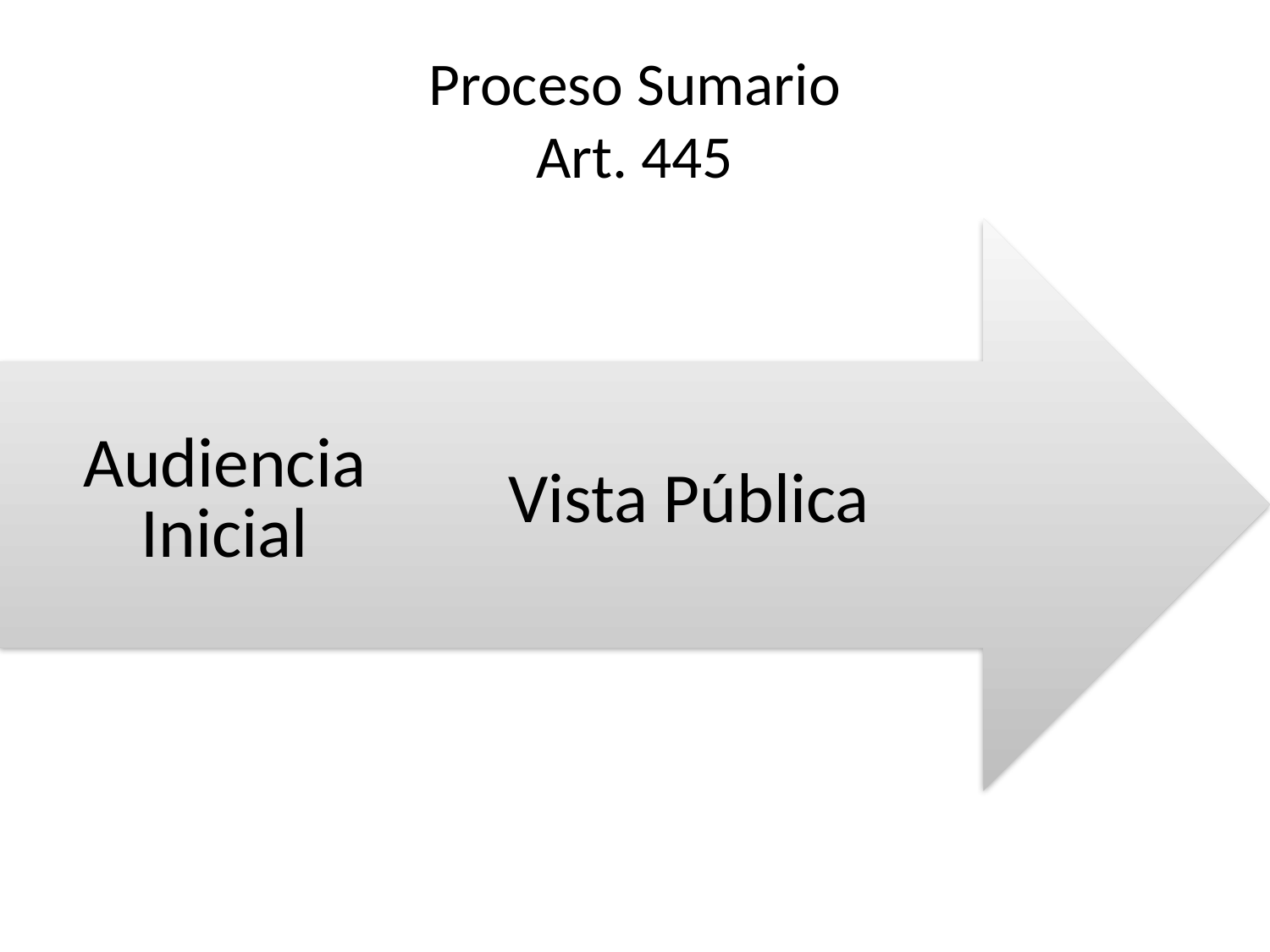

# Proceso Sumario Art. 445
Audiencia Inicial
Vista Pública